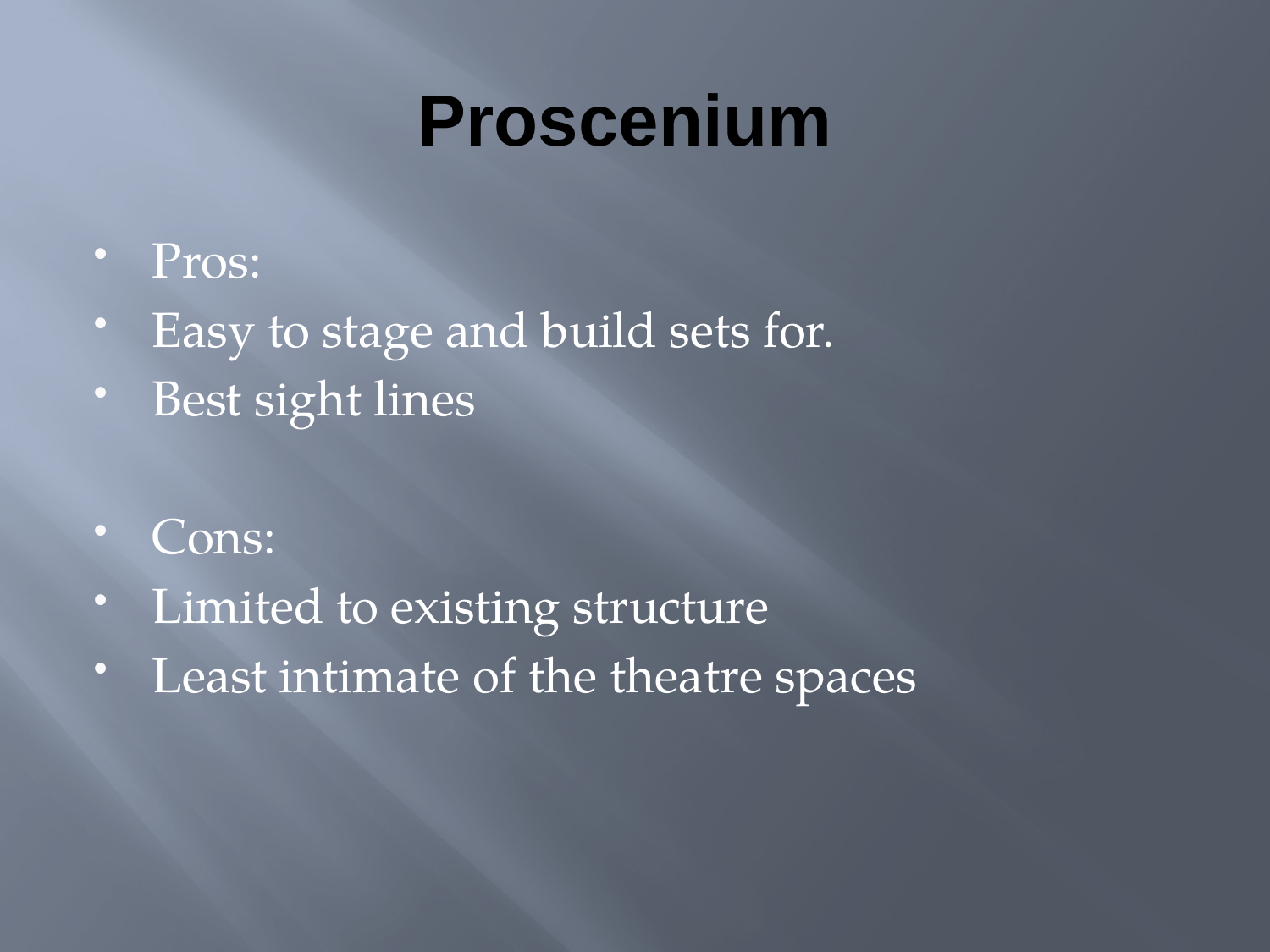

# Proscenium
Pros:
Easy to stage and build sets for.
Best sight lines

Cons:
Limited to existing structure
Least intimate of the theatre spaces